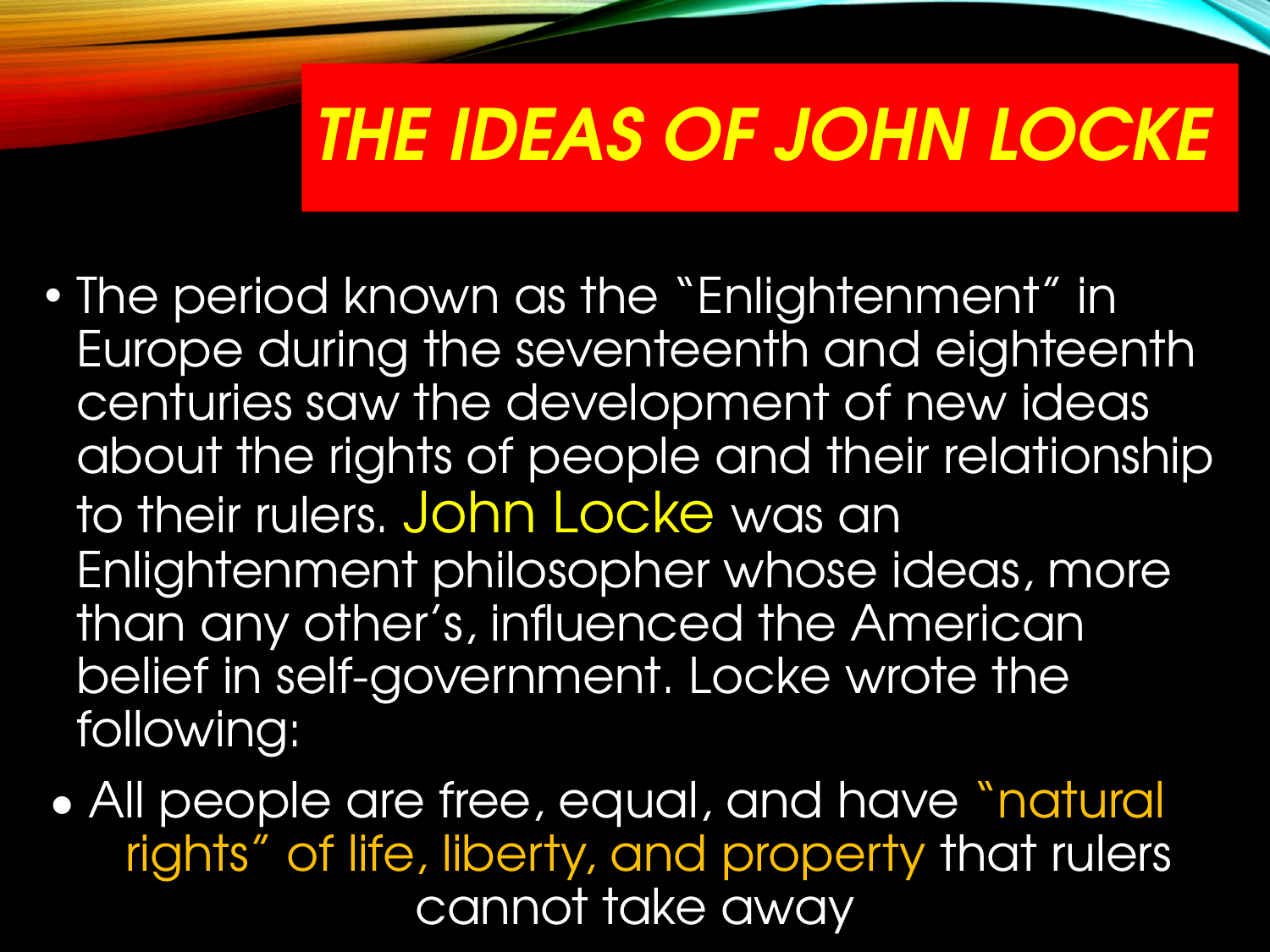

# The ideas of John Locke
The period known as the “Enlightenment” in Europe during the seventeenth and eighteenth centuries saw the development of new ideas about the rights of people and their relationship to their rulers. John Locke was an Enlightenment philosopher whose ideas, more than any other’s, influenced the American belief in self-government. Locke wrote the following:
• All people are free, equal, and have “natural       rights” of life, liberty, and property that rulers cannot take away